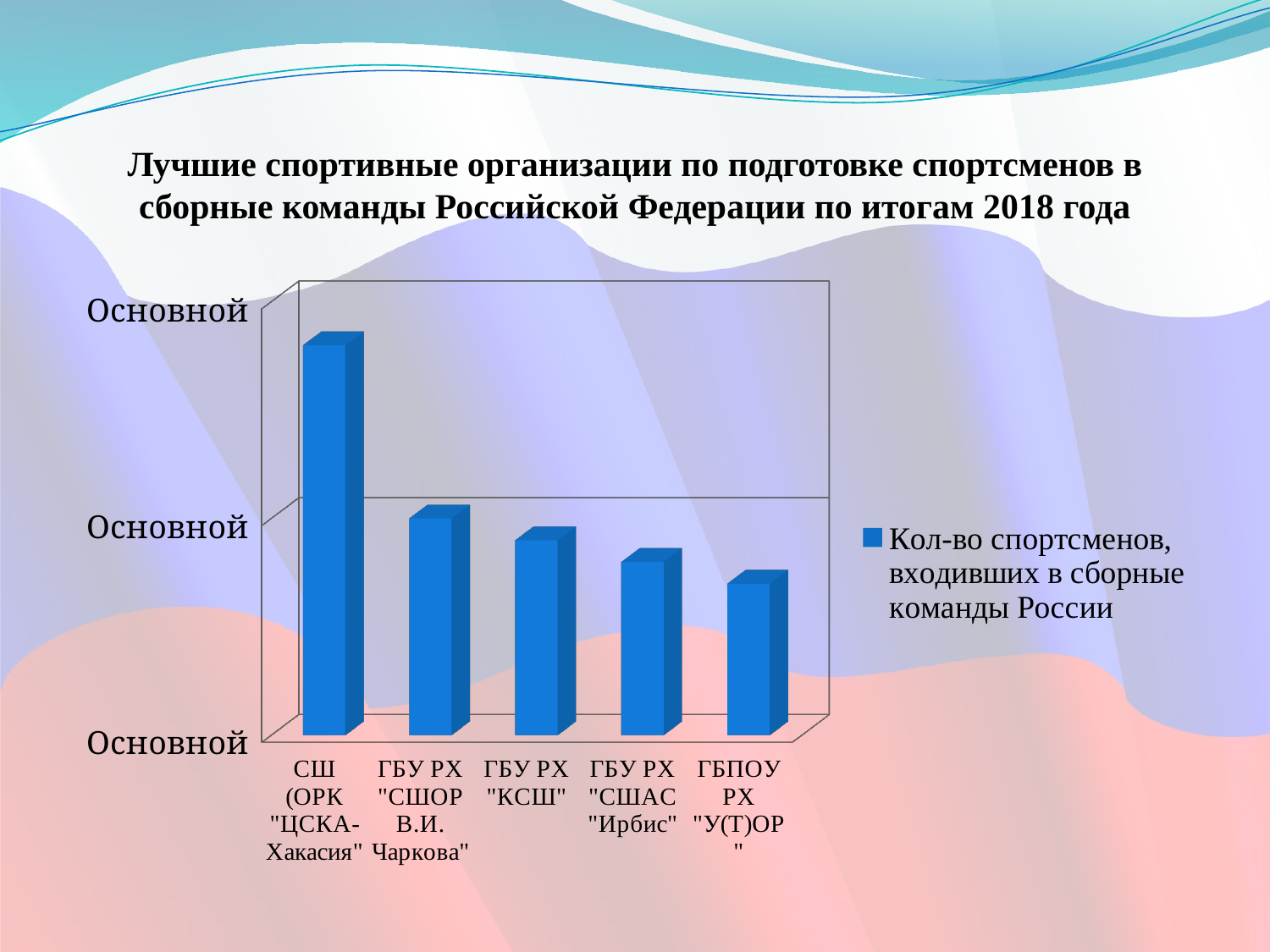

# Лучшие спортивные организации по подготовке спортсменов в сборные команды Российской Федерации по итогам 2018 года

[unsupported chart]